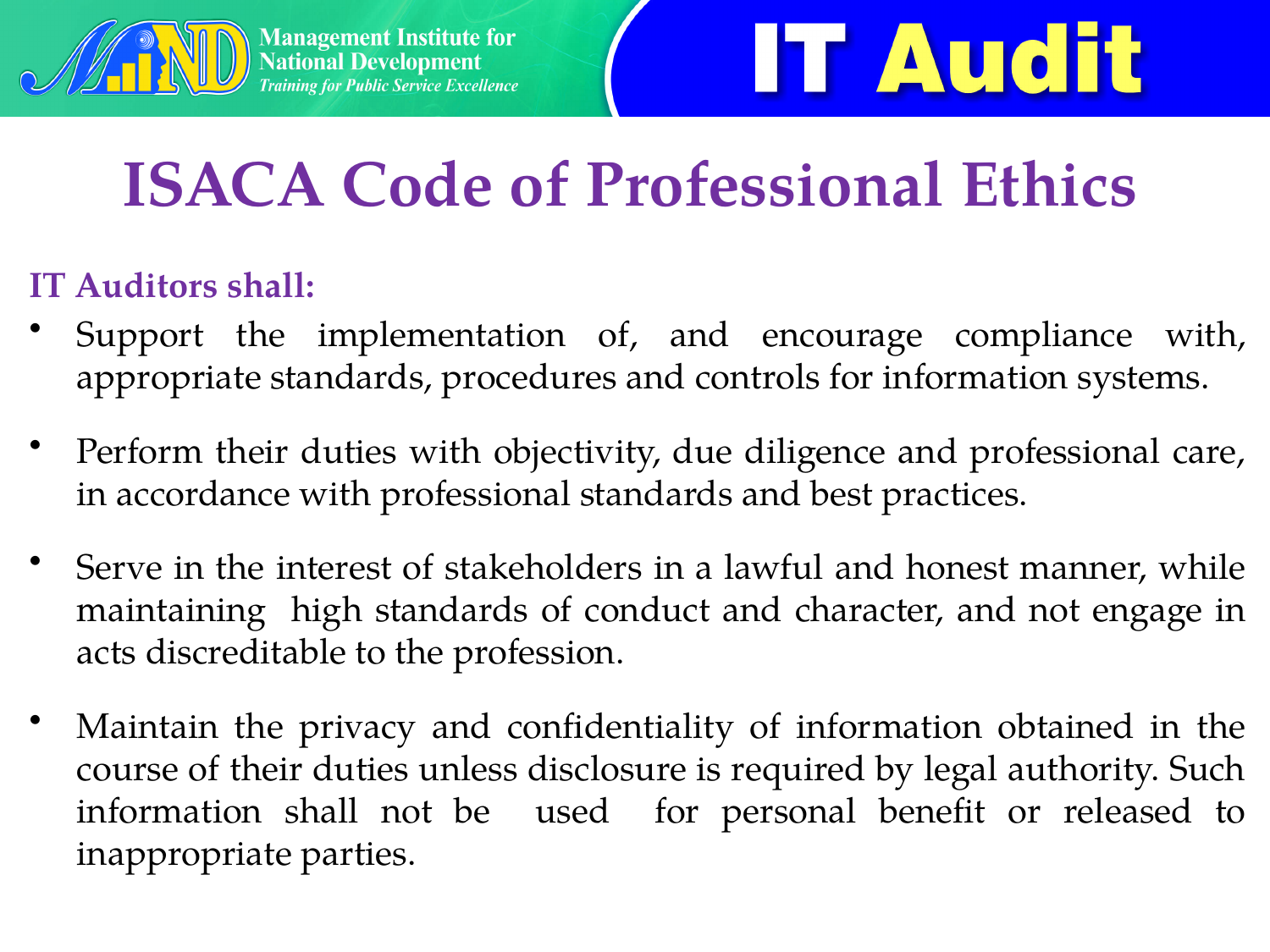

# ISACA Code of Professional Ethics
IT Auditors shall:
Support the implementation of, and encourage compliance with, appropriate standards, procedures and controls for information systems.

Perform their duties with objectivity, due diligence and professional care, in accordance with professional standards and best practices.

Serve in the interest of stakeholders in a lawful and honest manner, while maintaining  high standards of conduct and character, and not engage in acts discreditable to the profession.

Maintain the privacy and confidentiality of information obtained in the course of their duties unless disclosure is required by legal authority. Such information shall not be  used  for personal benefit or released to inappropriate parties.